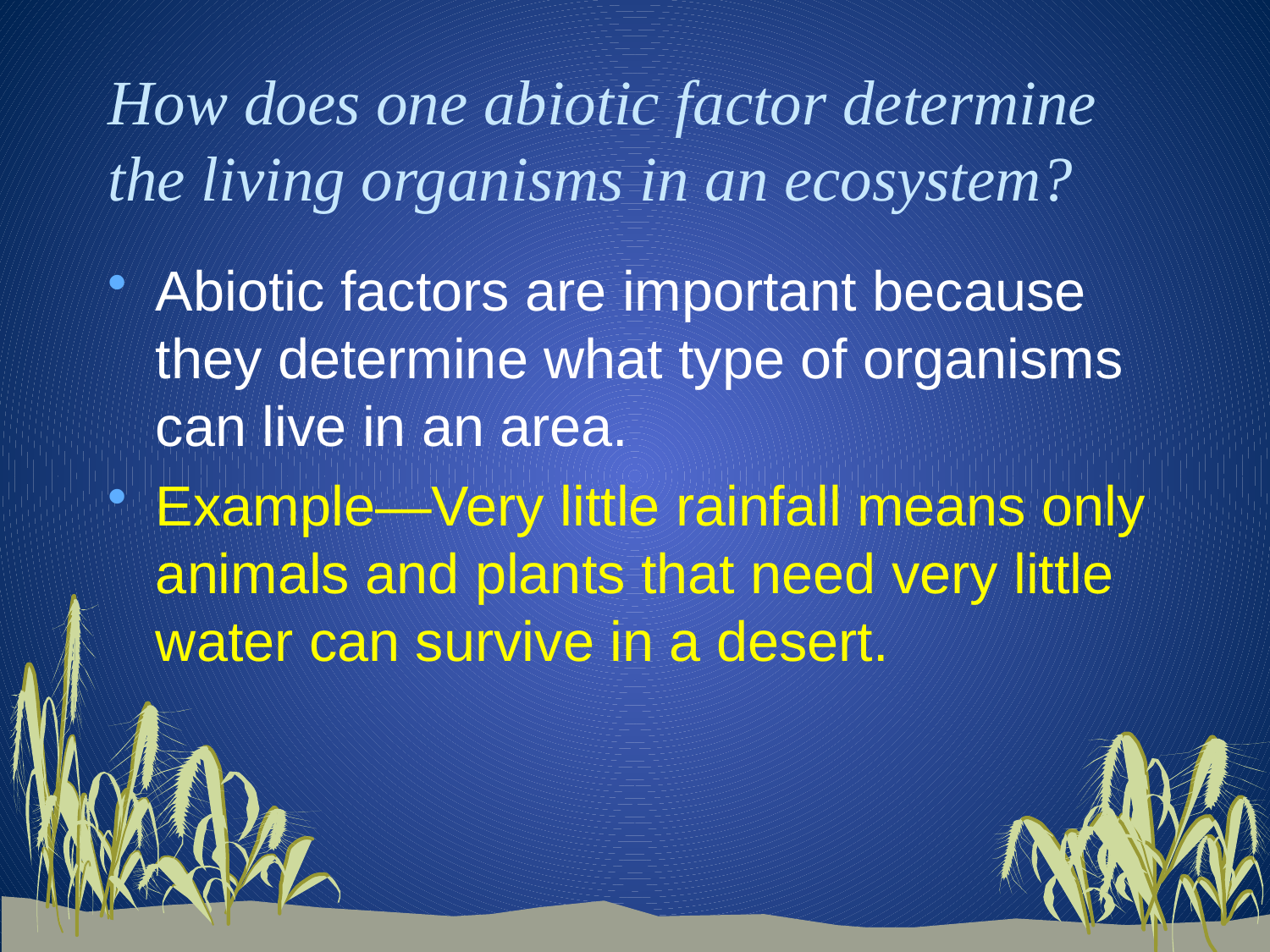

# How does one abiotic factor determine the living organisms in an ecosystem?
Abiotic factors are important because they determine what type of organisms can live in an area.
Example—Very little rainfall means only animals and plants that need very little water can survive in a desert.